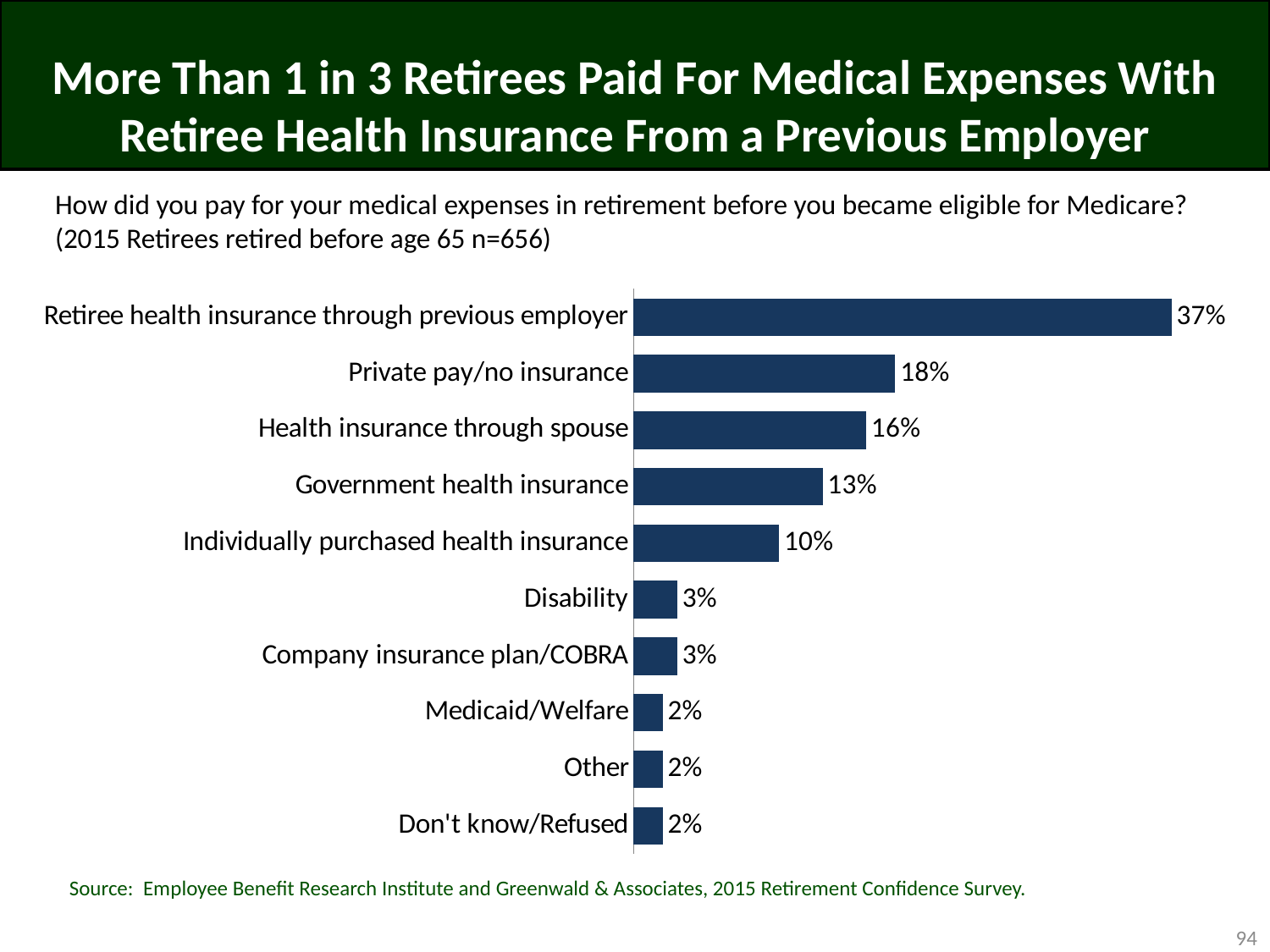

# More Than 1 in 3 Retirees Paid For Medical Expenses With Retiree Health Insurance From a Previous Employer
How did you pay for your medical expenses in retirement before you became eligible for Medicare? (2015 Retirees retired before age 65 n=656)

### Chart

| Category | Column1 |
|---|---|
| Retiree health insurance through previous employer | 0.37 |
| Private pay/no insurance | 0.18 |
| Health insurance through spouse | 0.16 |
| Government health insurance | 0.13 |
| Individually purchased health insurance | 0.1 |
| Disability | 0.03 |
| Company insurance plan/COBRA | 0.03 |
| Medicaid/Welfare | 0.02 |
| Other | 0.02 |
| Don't know/Refused | 0.02 |
Source:  Employee Benefit Research Institute and Greenwald & Associates, 2015 Retirement Confidence Survey.
94